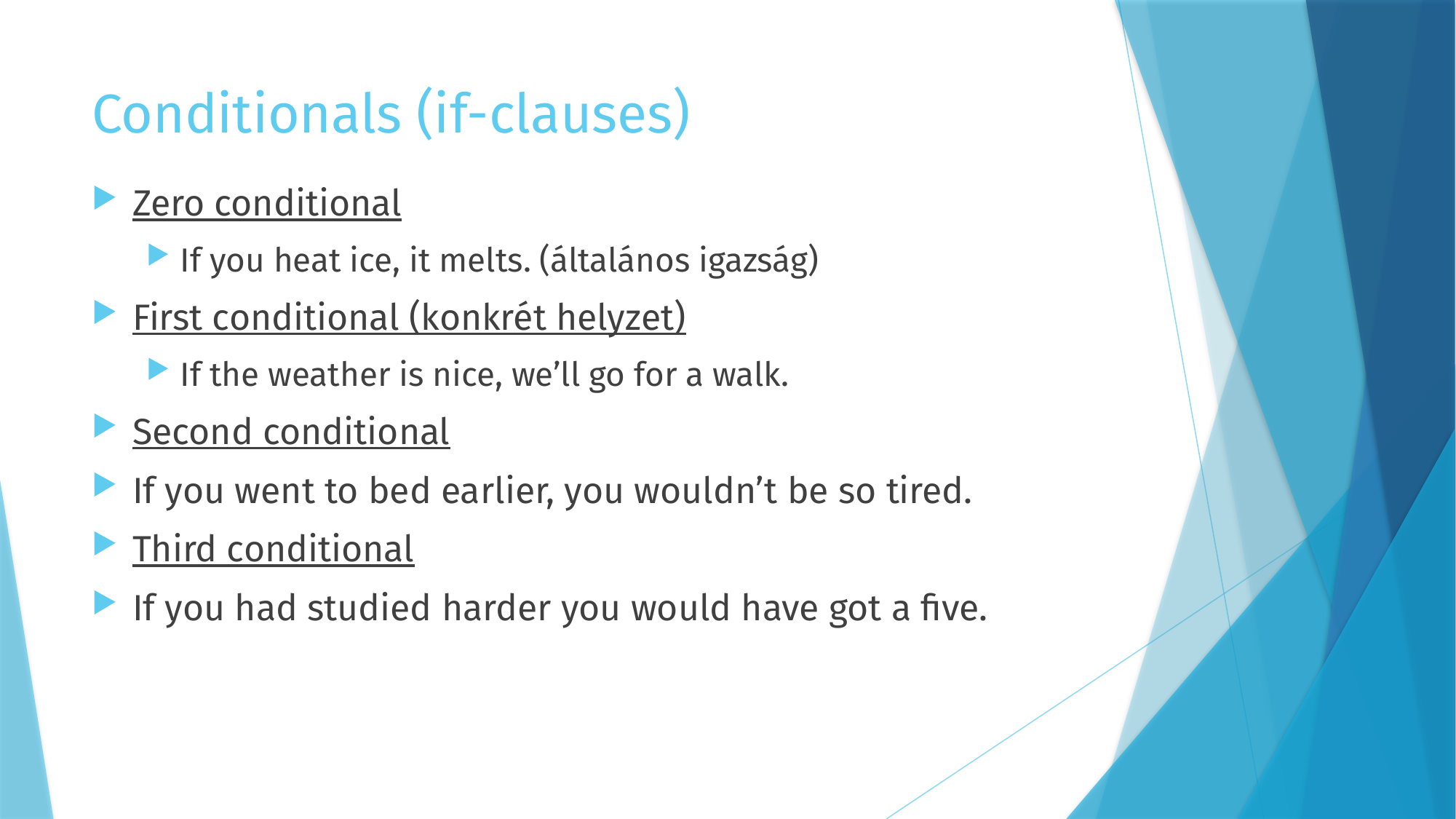

# Conditionals (if-clauses)
Zero conditional
If you heat ice, it melts. (általános igazság)
First conditional (konkrét helyzet)
If the weather is nice, we’ll go for a walk.
Second conditional
If you went to bed earlier, you wouldn’t be so tired.
Third conditional
If you had studied harder you would have got a five.